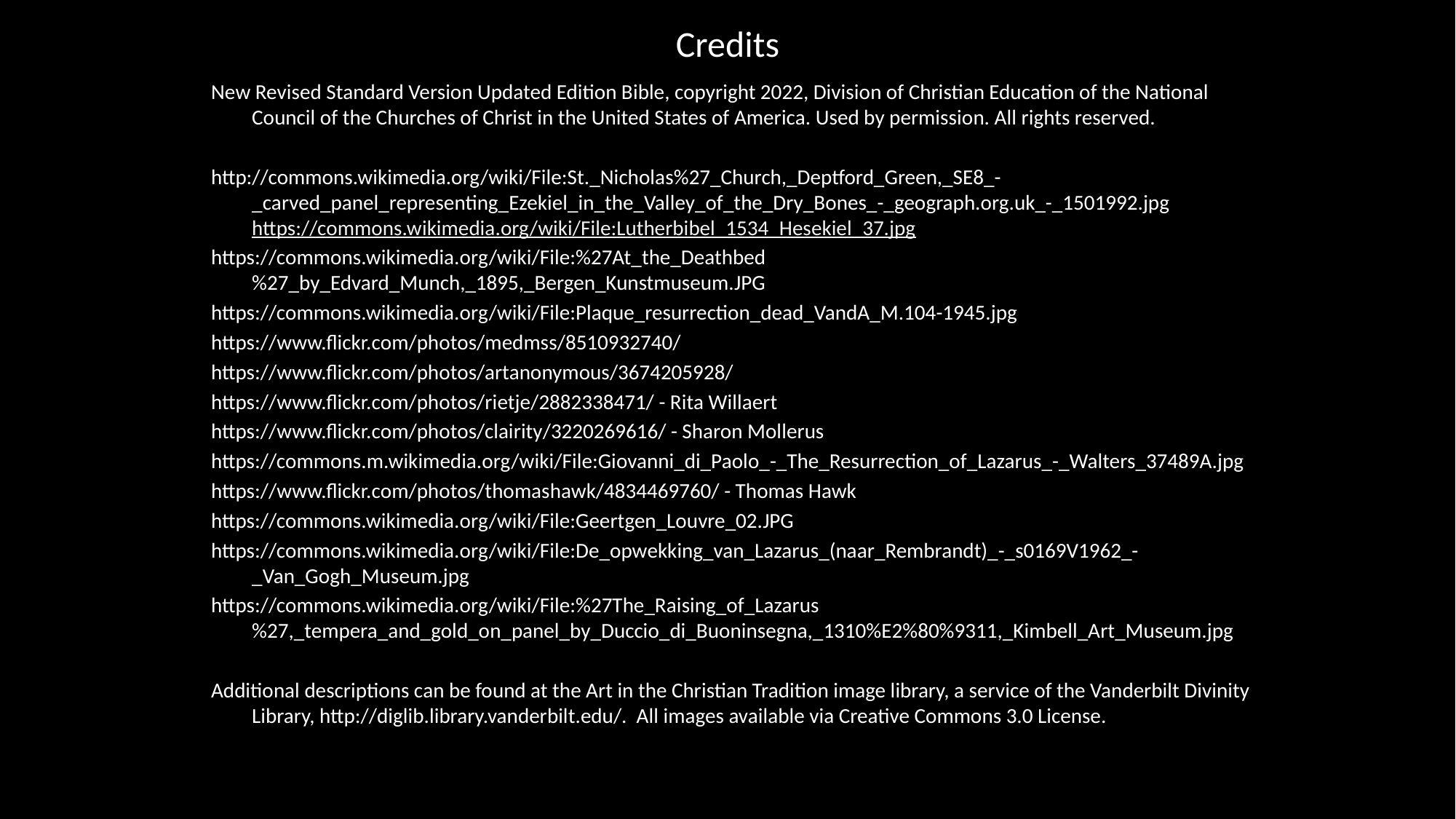

# Credits
New Revised Standard Version Updated Edition Bible, copyright 2022, Division of Christian Education of the National Council of the Churches of Christ in the United States of America. Used by permission. All rights reserved.

http://commons.wikimedia.org/wiki/File:St._Nicholas%27_Church,_Deptford_Green,_SE8_-_carved_panel_representing_Ezekiel_in_the_Valley_of_the_Dry_Bones_-_geograph.org.uk_-_1501992.jpghttps://commons.wikimedia.org/wiki/File:Lutherbibel_1534_Hesekiel_37.jpg
https://commons.wikimedia.org/wiki/File:%27At_the_Deathbed%27_by_Edvard_Munch,_1895,_Bergen_Kunstmuseum.JPG
https://commons.wikimedia.org/wiki/File:Plaque_resurrection_dead_VandA_M.104-1945.jpg
https://www.flickr.com/photos/medmss/8510932740/
https://www.flickr.com/photos/artanonymous/3674205928/
https://www.flickr.com/photos/rietje/2882338471/ - Rita Willaert
https://www.flickr.com/photos/clairity/3220269616/ - Sharon Mollerus
https://commons.m.wikimedia.org/wiki/File:Giovanni_di_Paolo_-_The_Resurrection_of_Lazarus_-_Walters_37489A.jpg
https://www.flickr.com/photos/thomashawk/4834469760/ - Thomas Hawk
https://commons.wikimedia.org/wiki/File:Geertgen_Louvre_02.JPG
https://commons.wikimedia.org/wiki/File:De_opwekking_van_Lazarus_(naar_Rembrandt)_-_s0169V1962_-_Van_Gogh_Museum.jpg
https://commons.wikimedia.org/wiki/File:%27The_Raising_of_Lazarus%27,_tempera_and_gold_on_panel_by_Duccio_di_Buoninsegna,_1310%E2%80%9311,_Kimbell_Art_Museum.jpg

Additional descriptions can be found at the Art in the Christian Tradition image library, a service of the Vanderbilt Divinity Library, http://diglib.library.vanderbilt.edu/.  All images available via Creative Commons 3.0 License.